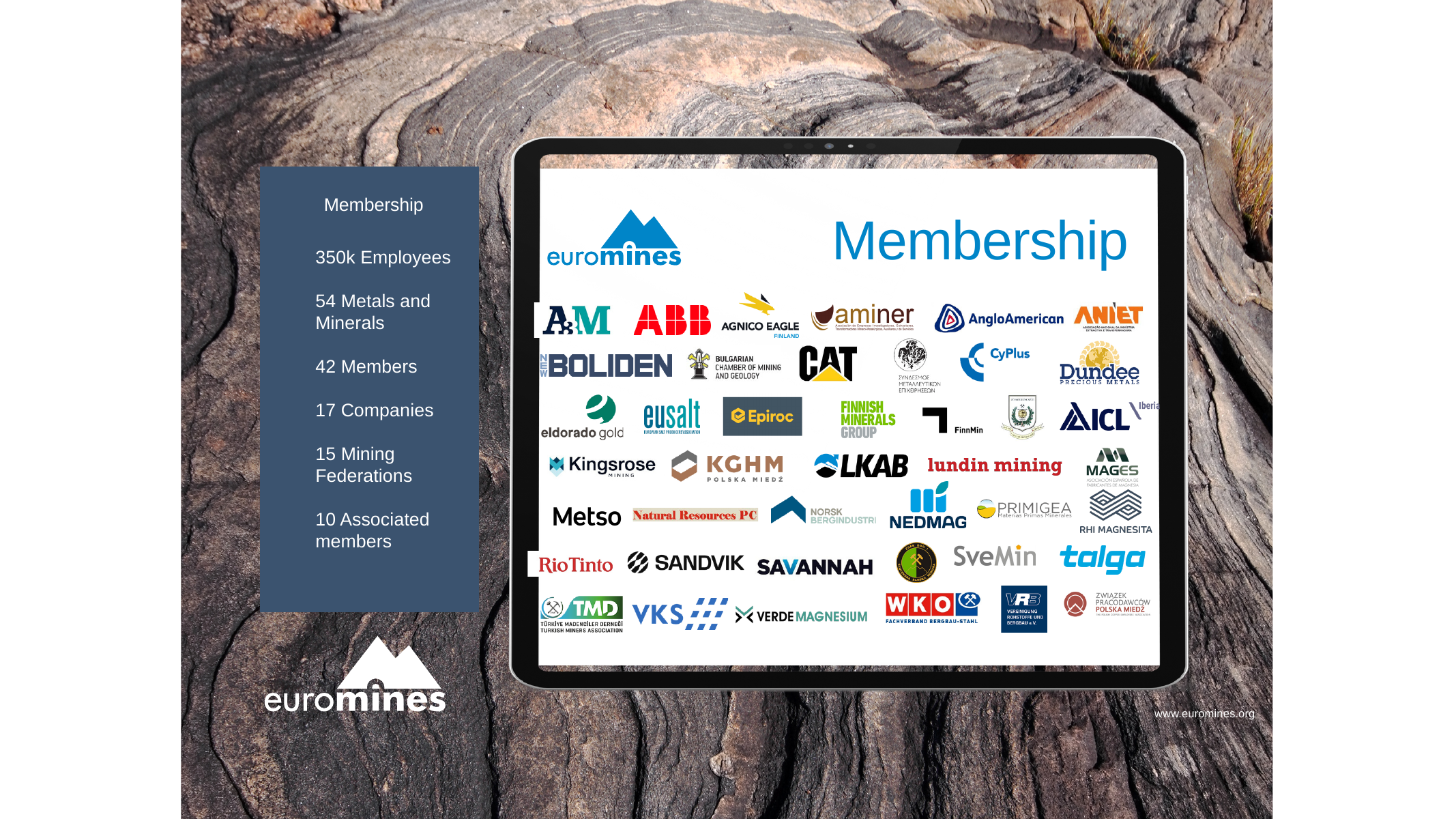

Membership
Membership
350k Employees

54 Metals and Minerals

42 Members

17 Companies

15 Mining Federations

10 Associated members

www.euromines.org